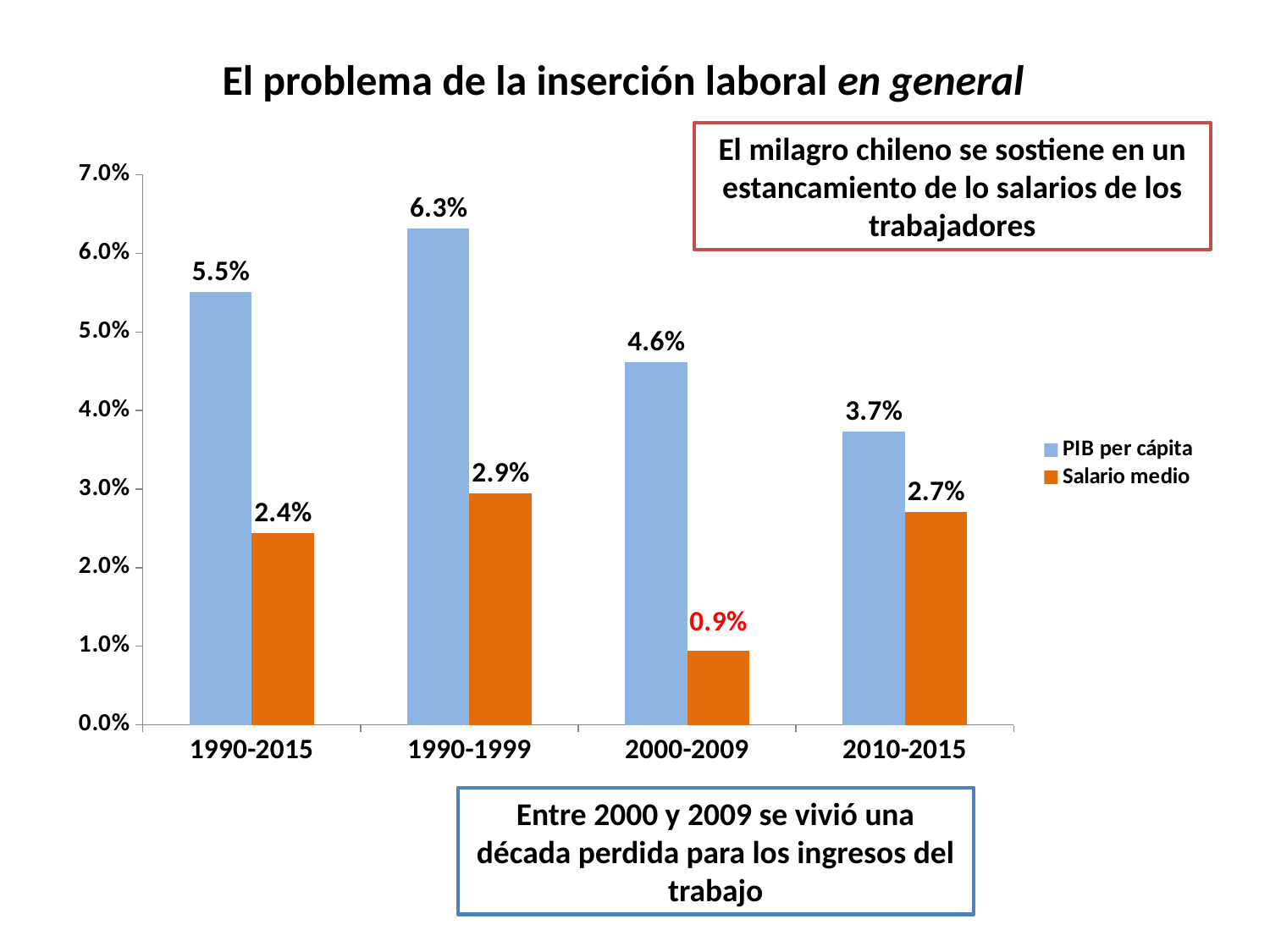

# El problema de la inserción laboral en general
El milagro chileno se sostiene en un estancamiento de lo salarios de los trabajadores

### Chart

| Category | PIB per cápita | Salario medio |
|---|---|---|
| 1990-2015 | 0.055072027065583395 | 0.02435863155154427 |
| 1990-1999 | 0.06316333482703848 | 0.029458022763091618 |
| 2000-2009 | 0.04618097029854542 | 0.00945616379266801 |
| 2010-2015 | 0.0373434231113028 | 0.02711464191020263 |

Entre 2000 y 2009 se vivió una década perdida para los ingresos del trabajo